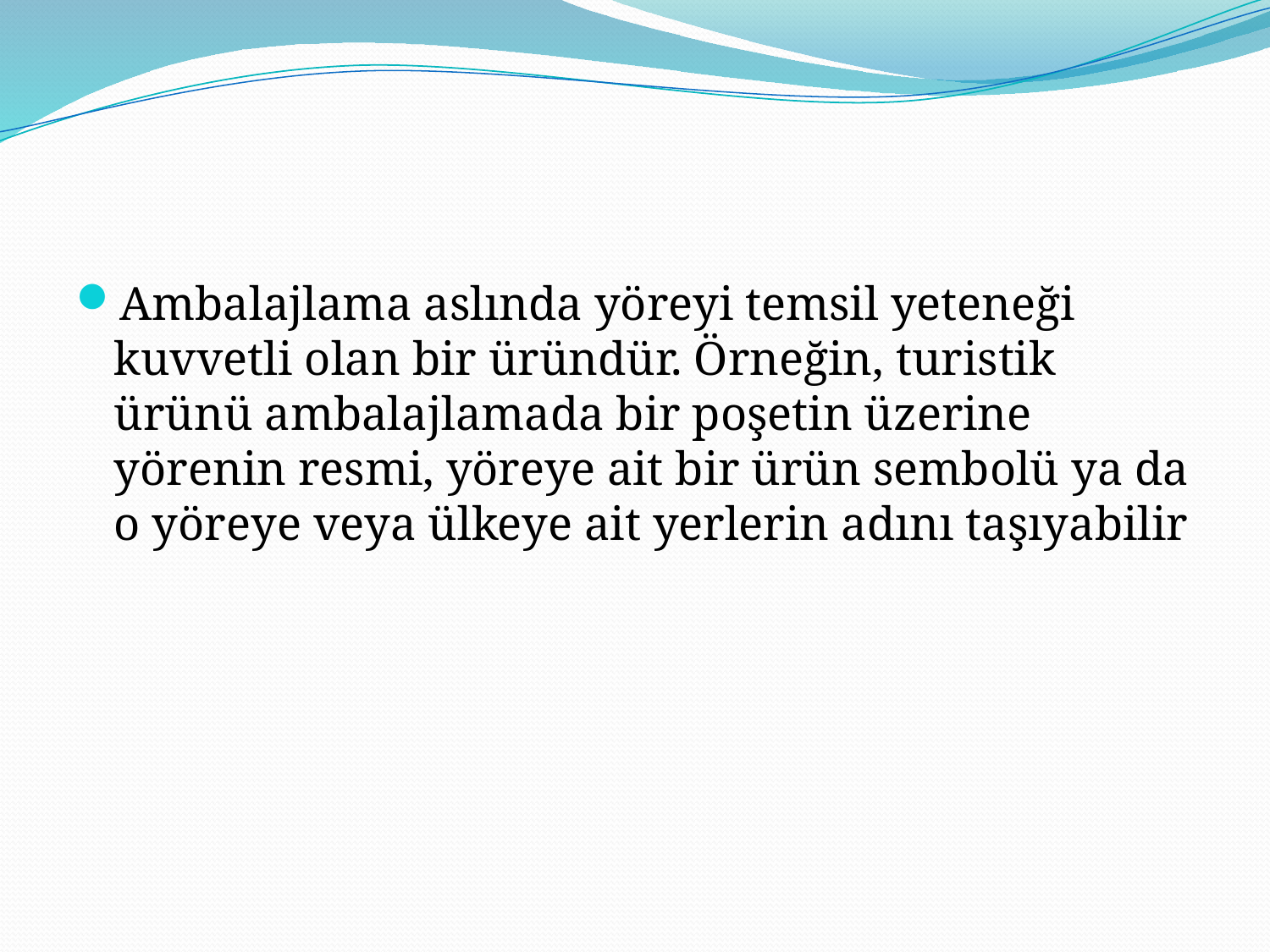

#
Ambalajlama aslında yöreyi temsil yeteneği kuvvetli olan bir üründür. Örneğin, turistik ürünü ambalajlamada bir poşetin üzerine yörenin resmi, yöreye ait bir ürün sembolü ya da o yöreye veya ülkeye ait yerlerin adını taşıyabilir